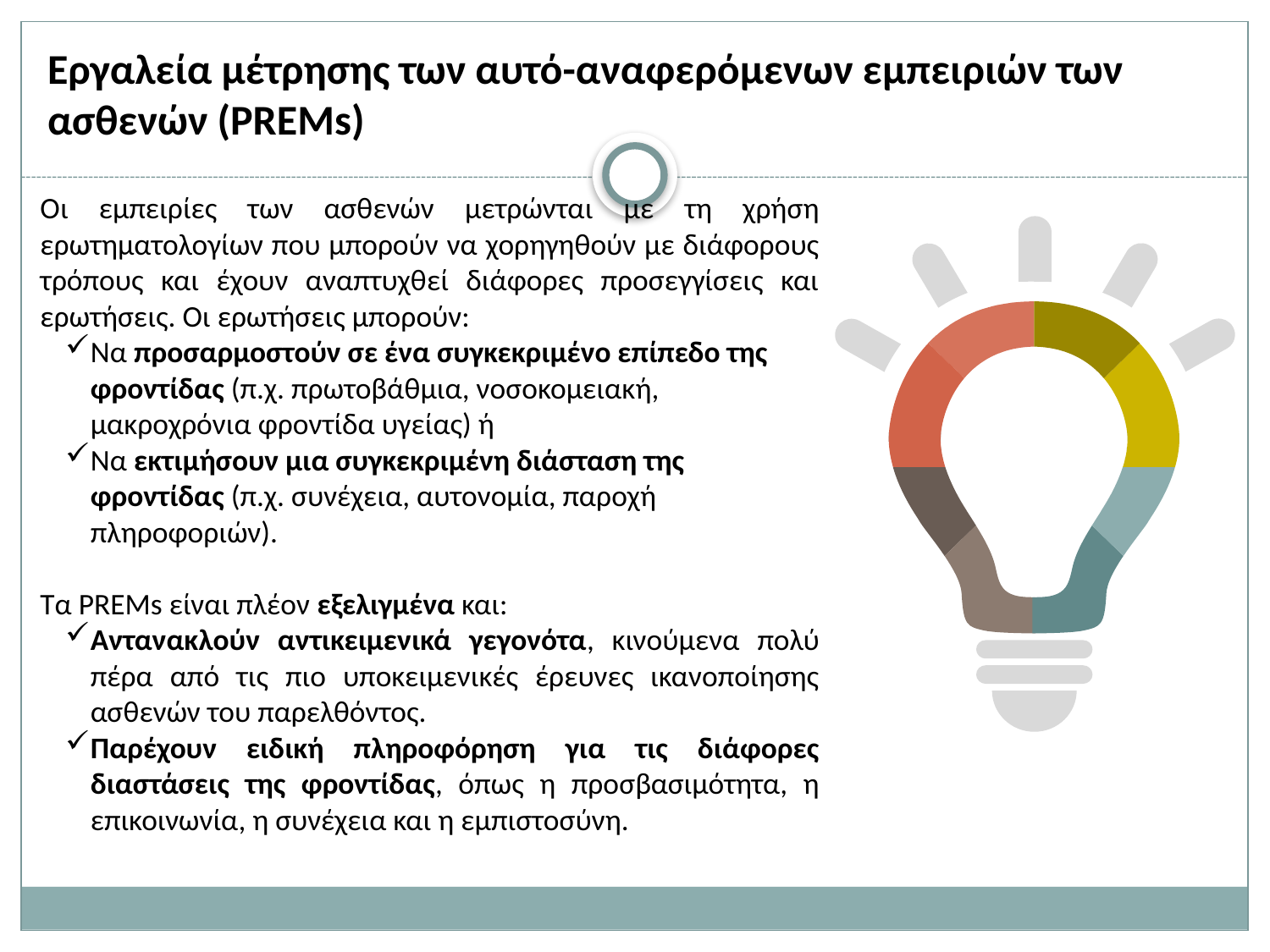

Εργαλεία μέτρησης των αυτό-αναφερόμενων εμπειριών των ασθενών (PREMs)
Οι εμπειρίες των ασθενών μετρώνται με τη χρήση ερωτηματολογίων που μπορούν να χορηγηθούν με διάφορους τρόπους και έχουν αναπτυχθεί διάφορες προσεγγίσεις και ερωτήσεις. Οι ερωτήσεις μπορούν:
Να προσαρμοστούν σε ένα συγκεκριμένο επίπεδο της φροντίδας (π.χ. πρωτοβάθμια, νοσοκομειακή, μακροχρόνια φροντίδα υγείας) ή
Να εκτιμήσουν μια συγκεκριμένη διάσταση της φροντίδας (π.χ. συνέχεια, αυτονομία, παροχή πληροφοριών).

Τα PREMs είναι πλέον εξελιγμένα και:
Αντανακλούν αντικειμενικά γεγονότα, κινούμενα πολύ πέρα από τις πιο υποκειμενικές έρευνες ικανοποίησης ασθενών του παρελθόντος.
Παρέχουν ειδική πληροφόρηση για τις διάφορες διαστάσεις της φροντίδας, όπως η προσβασιμότητα, η επικοινωνία, η συνέχεια και η εμπιστοσύνη.